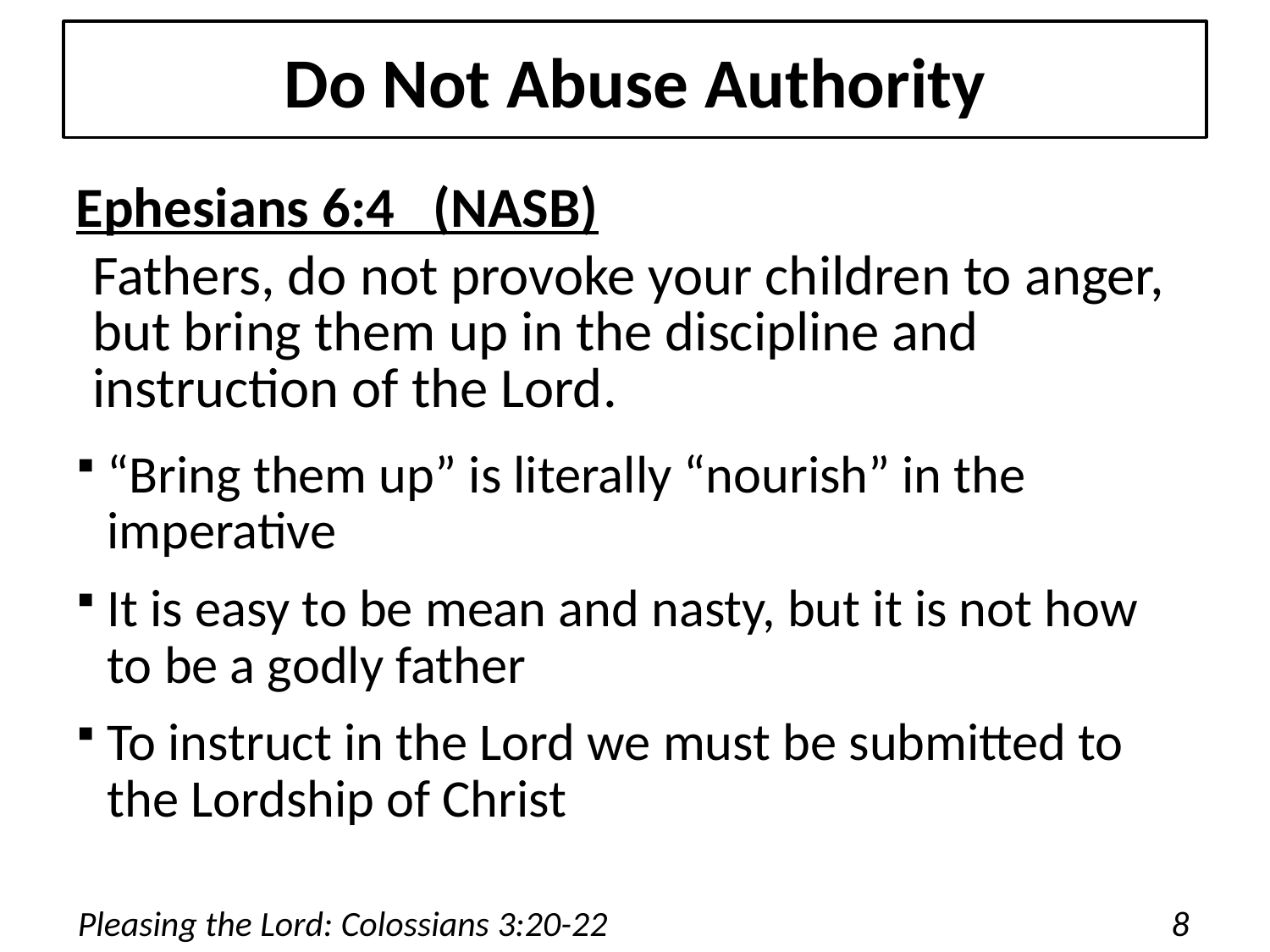

# Do Not Abuse Authority
Ephesians 6:4   (NASB)
Fathers, do not provoke your children to anger, but bring them up in the discipline and instruction of the Lord.

“Bring them up” is literally “nourish” in the imperative
It is easy to be mean and nasty, but it is not how to be a godly father
To instruct in the Lord we must be submitted to the Lordship of Christ